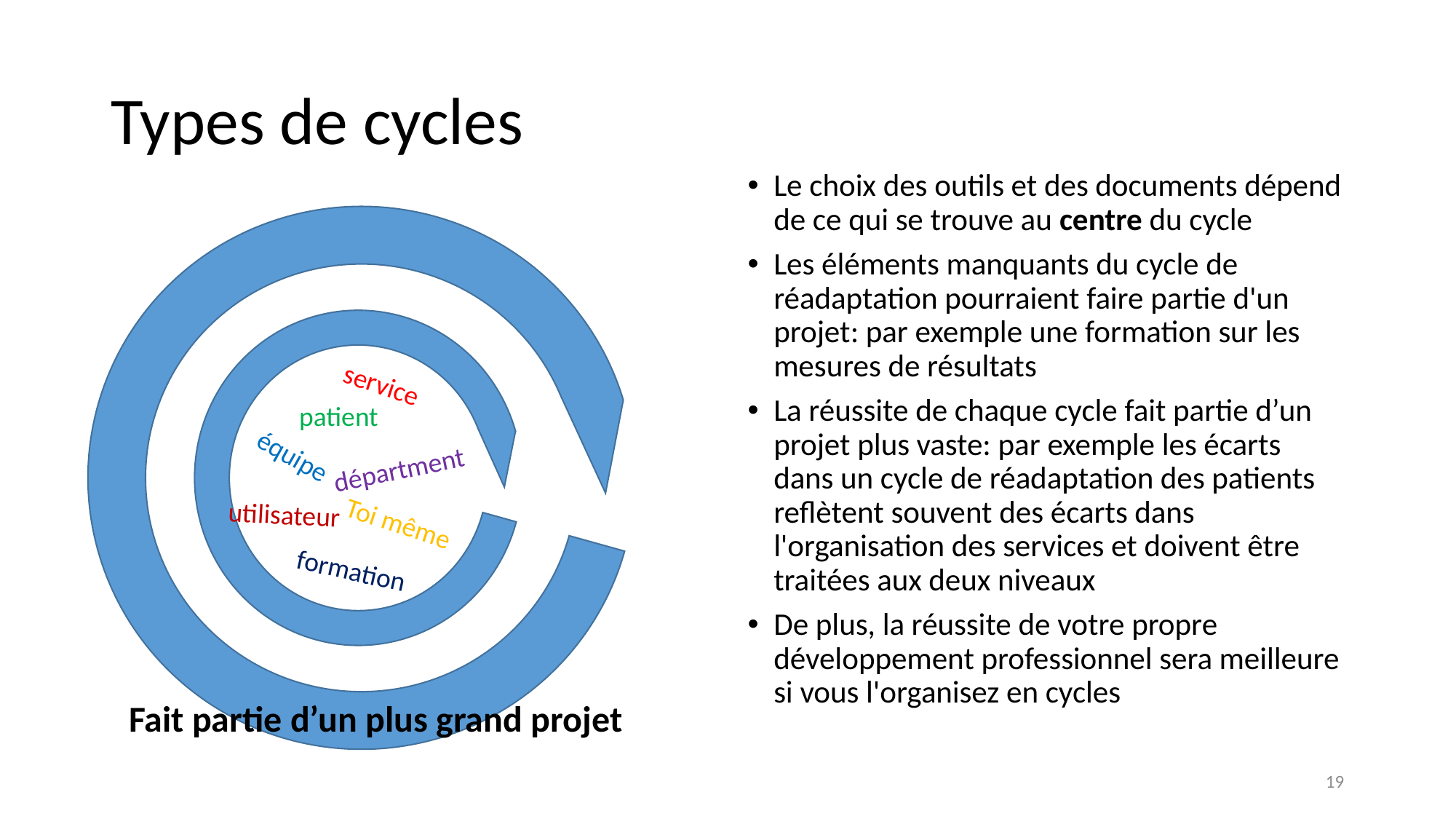

# Types de cycles
Le choix des outils et des documents dépend de ce qui se trouve au centre du cycle
Les éléments manquants du cycle de réadaptation pourraient faire partie d'un projet: par exemple une formation sur les mesures de résultats
La réussite de chaque cycle fait partie d’un projet plus vaste: par exemple les écarts dans un cycle de réadaptation des patients reflètent souvent des écarts dans l'organisation des services et doivent être traitées aux deux niveaux
De plus, la réussite de votre propre développement professionnel sera meilleure si vous l'organisez en cycles

service
patient
équipe
départment
utilisateur
Toi même
formation
Fait partie d’un plus grand projet
19